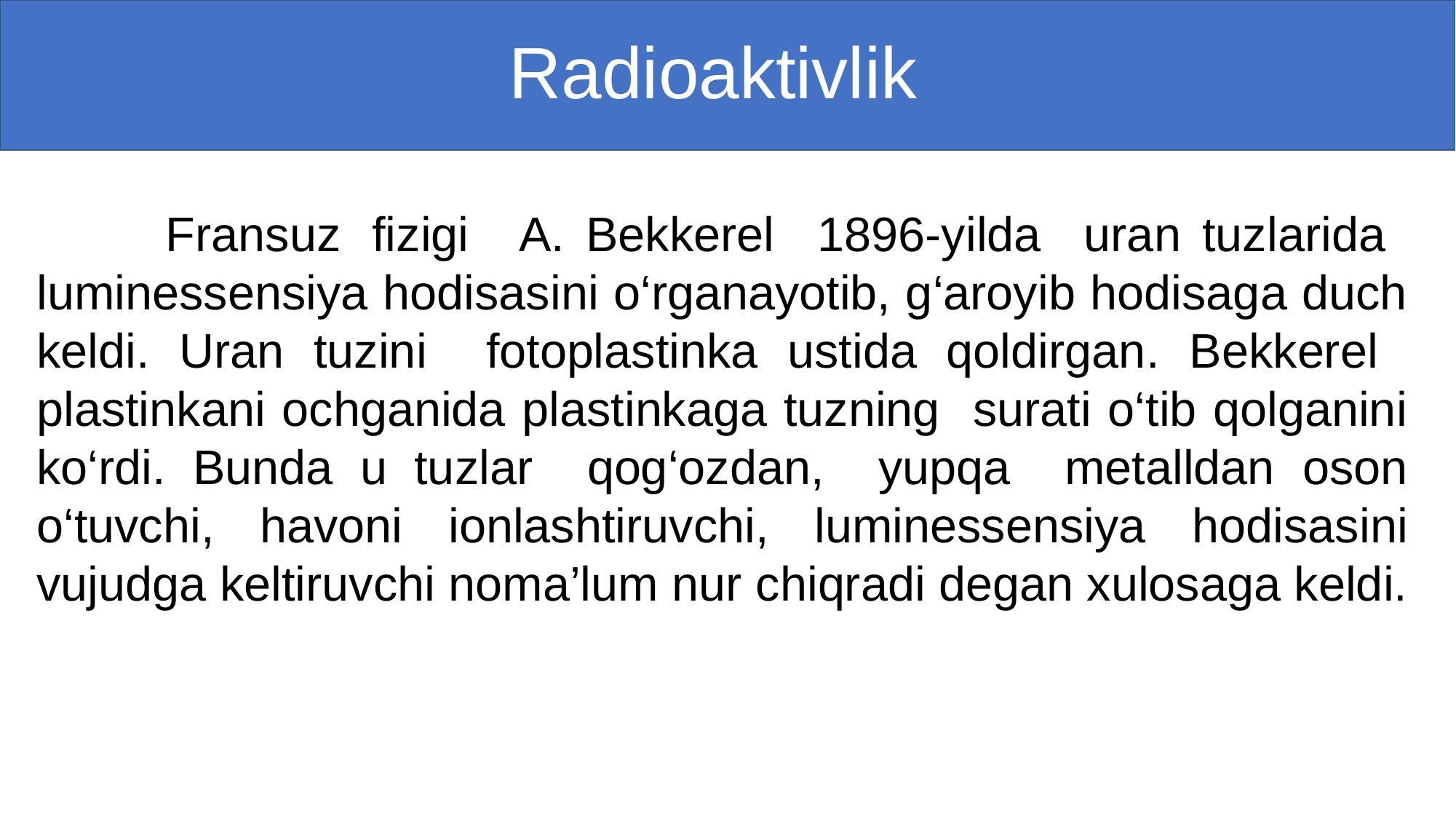

# Radioaktivlik
      Fransuz  fizigi   A. Bekkerel  1896-yilda  uran tuzlarida  luminessensiya hodisasini o‘rganayotib, g‘aroyib hodisaga duch keldi. Uran tuzini  fotoplastinka ustida qoldirgan. Bekkerel  plastinkani ochganida plastinkaga tuzning  surati o‘tib qolganini ko‘rdi. Bunda u tuzlar  qog‘ozdan,  yupqa  metalldan oson o‘tuvchi, havoni ionlashtiruvchi, luminessensiya hodisasini vujudga keltiruvchi noma’lum nur chiqradi degan xulosaga keldi.